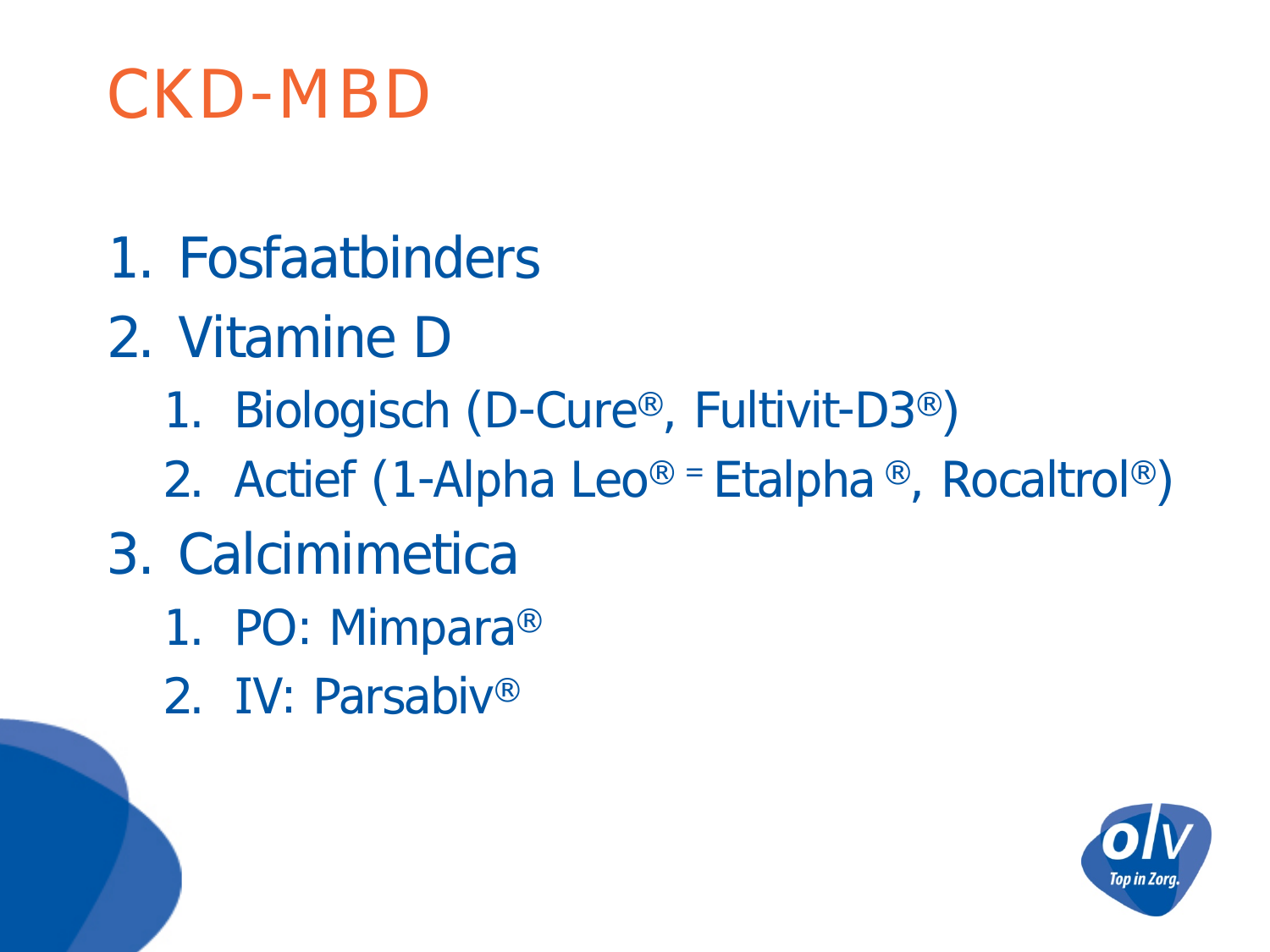

# CKD-MBD
Fosfaatbinders
Vitamine D
Biologisch (D-Cure®, Fultivit-D3®)
Actief (1-Alpha Leo® = Etalpha ®, Rocaltrol®)
Calcimimetica
PO: Mimpara®
IV: Parsabiv®